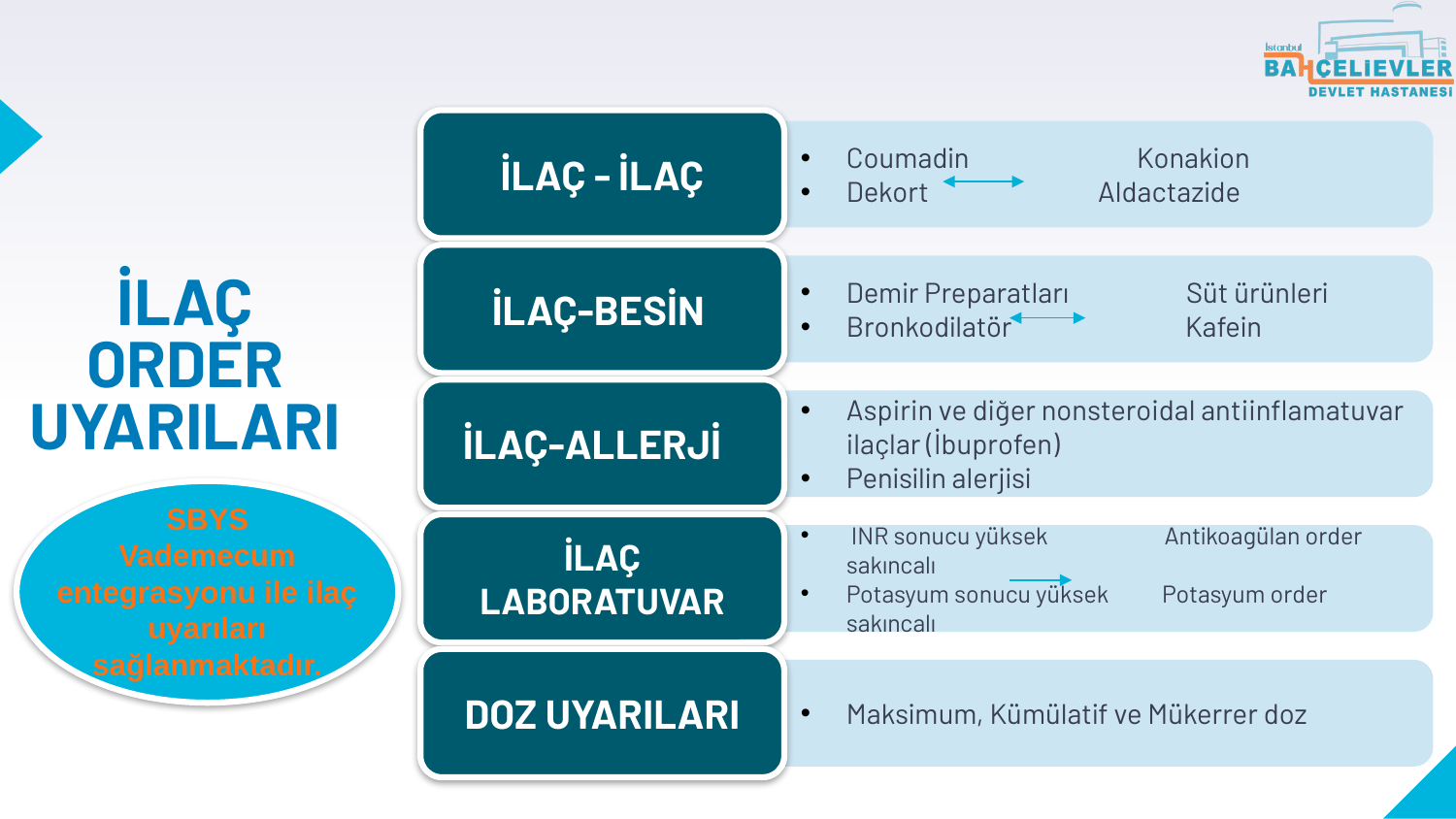

İLAÇ - İLAÇ
İLAÇ-BESİN
İLAÇ-ALLERJİ
Aspirin ve diğer nonsteroidal antiinflamatuvar ilaçlar (İbuprofen)
İLAÇ LABORATUVAR
DOZ UYARILARI
Maksimum, Kümülatif ve Mükerrer doz
Penisilin alerjisi
İLAÇ ORDER UYARILARI

SBYS
Vademecum entegrasyonu ile ilaç uyarıları sağlanmaktadır.